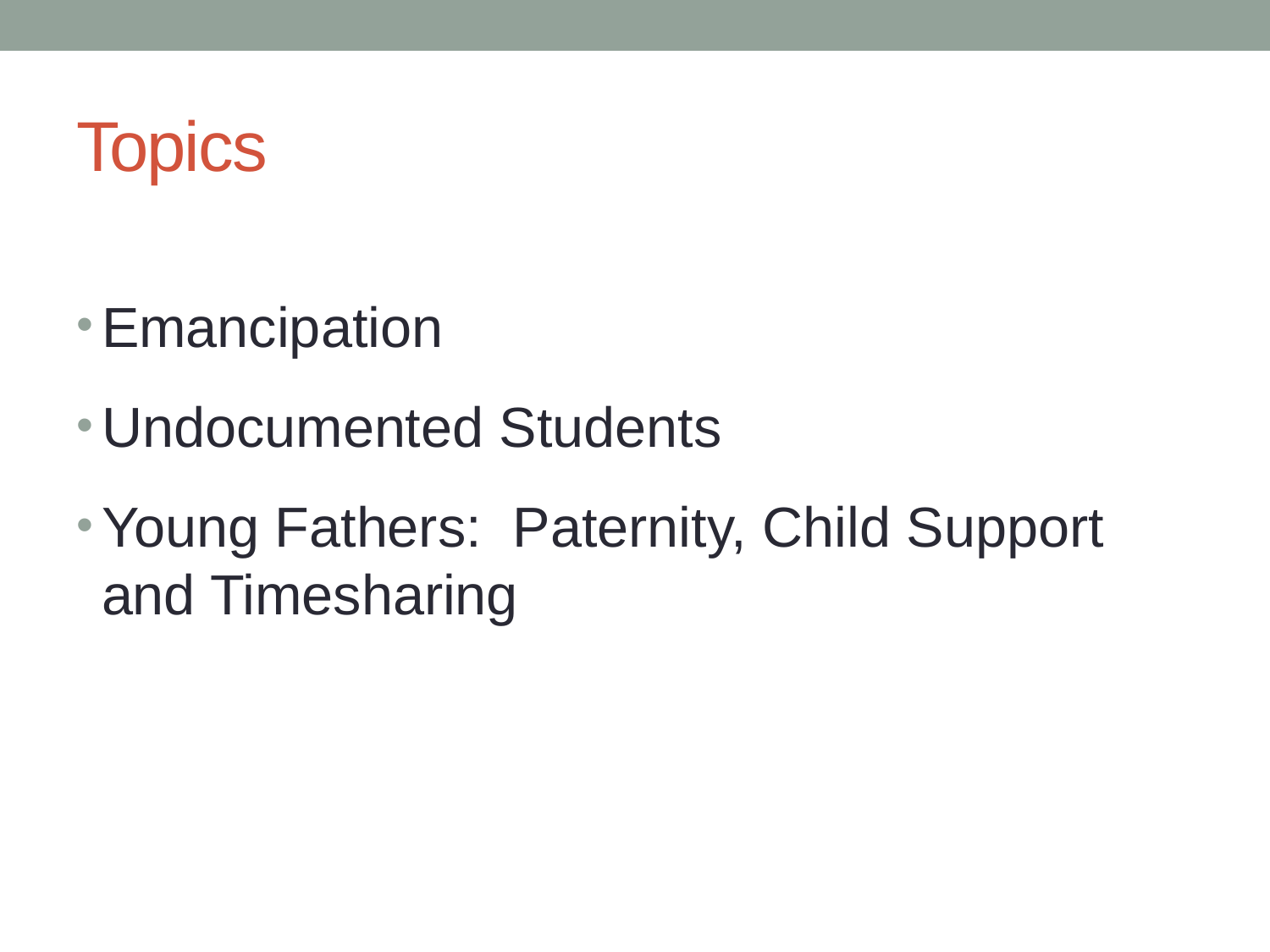

# Topics

Emancipation
Undocumented Students
Young Fathers:  Paternity, Child Support and Timesharing